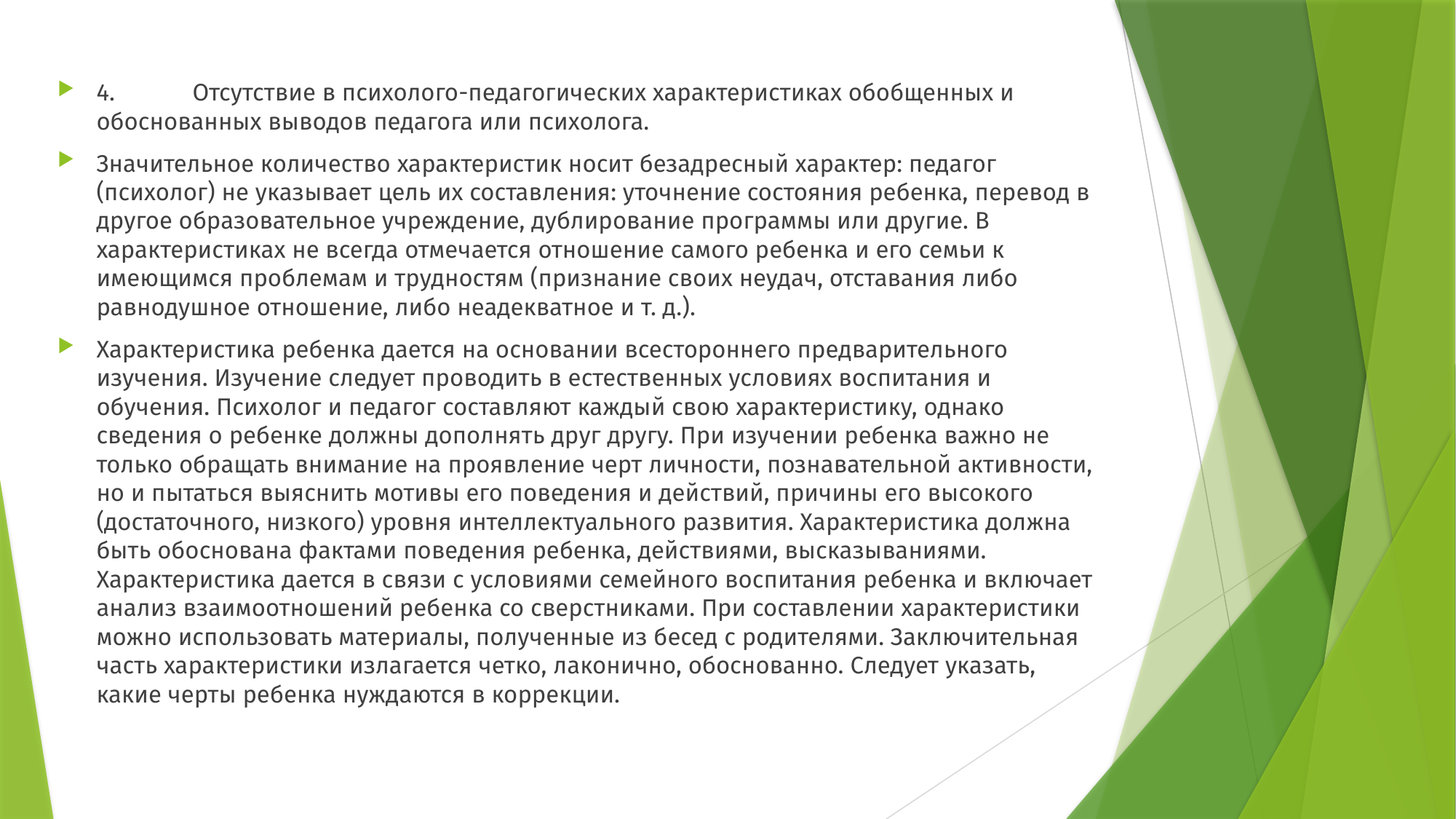

4.	Отсутствие в психолого-педагогических характеристиках обобщенных и обоснованных выводов педагога или психолога.
Значительное количество характеристик носит безадресный характер: педагог (психолог) не указывает цель их составления: уточнение состояния ребенка, перевод в другое образовательное учреждение, дублирование программы или другие. В характеристиках не всегда отмечается отношение самого ребенка и его семьи к имеющимся проблемам и трудностям (признание своих неудач, отставания либо равнодушное отношение, либо неадекватное и т. д.).
Характеристика ребенка дается на основании всестороннего предварительного изучения. Изучение следует проводить в естественных условиях воспитания и обучения. Психолог и педагог составляют каждый свою характеристику, однако сведения о ребенке должны дополнять друг другу. При изучении ребенка важно не только обращать внимание на проявление черт личности, познавательной активности, но и пытаться выяснить мотивы его поведения и действий, причины его высокого (достаточного, низкого) уровня интеллектуального развития. Характеристика должна быть обоснована фактами поведения ребенка, действиями, высказываниями. Характеристика дается в связи с условиями семейного воспитания ребенка и включает анализ взаимоотношений ребенка со сверстниками. При составлении характеристики можно использовать материалы, полученные из бесед с родителями. Заключительная часть характеристики излагается четко, лаконично, обоснованно. Следует указать, какие черты ребенка нуждаются в коррекции.